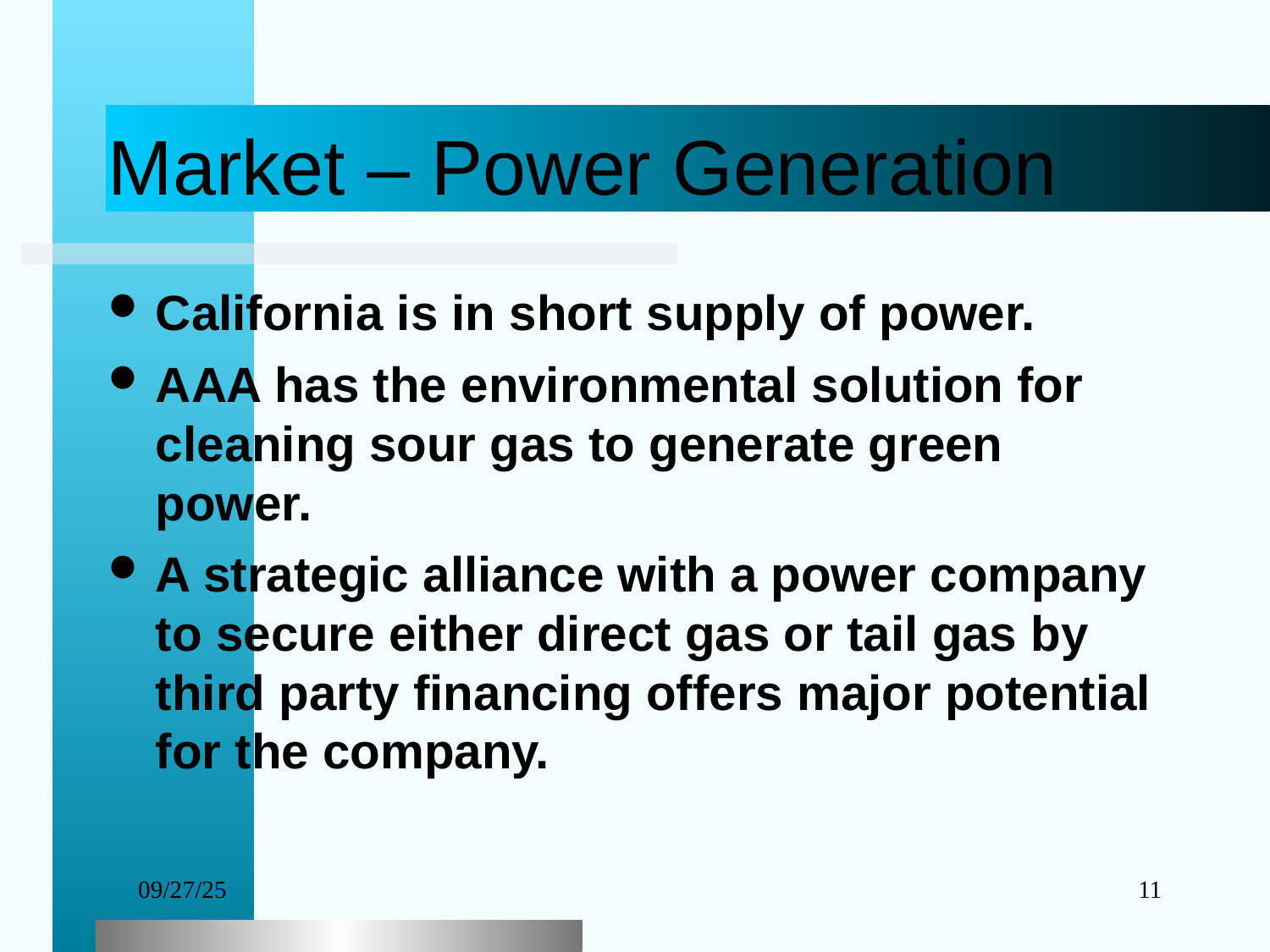

# Market – Power Generation
California is in short supply of power.
AAA has the environmental solution for cleaning sour gas to generate green power.
A strategic alliance with a power company to secure either direct gas or tail gas by third party financing offers major potential for the company.
09/27/25
11